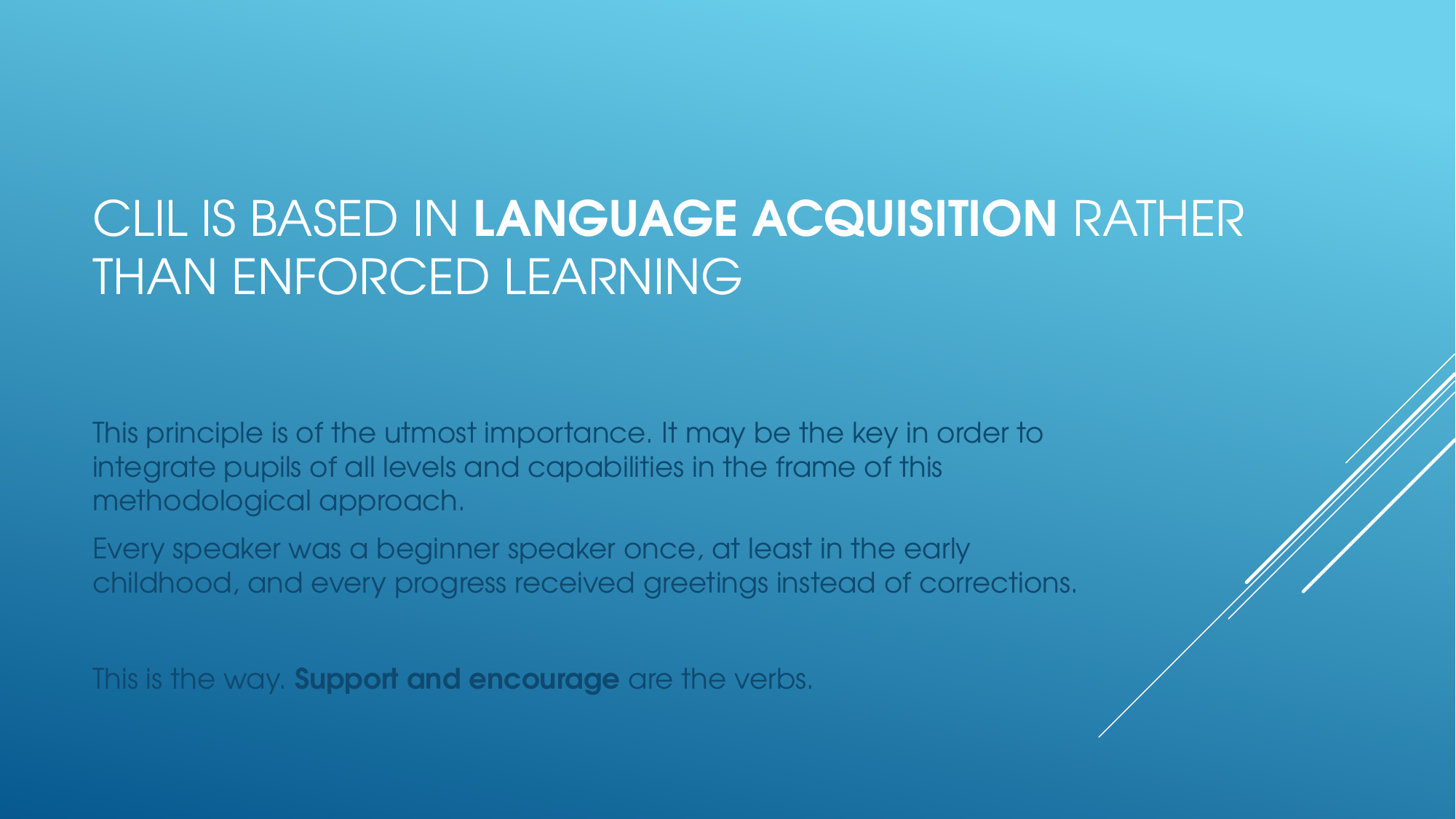

# Clil is based in language acquisition rather than enforced learning
This principle is of the utmost importance. It may be the key in order to integrate pupils of all levels and capabilities in the frame of this methodological approach.
Every speaker was a beginner speaker once, at least in the early childhood, and every progress received greetings instead of corrections.

This is the way. Support and encourage are the verbs.